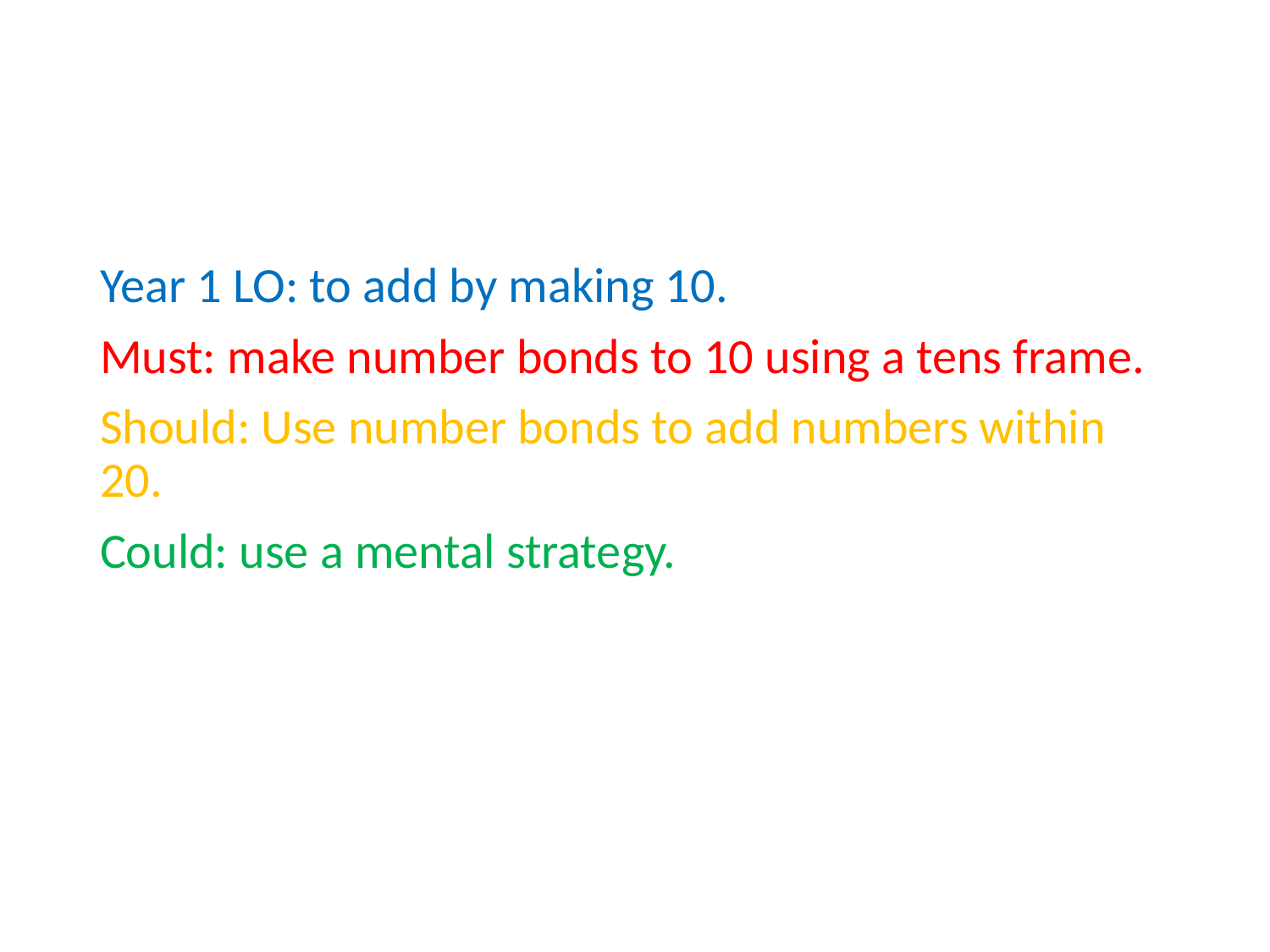

Year 1 LO: to add by making 10.
Must: make number bonds to 10 using a tens frame.
Should: Use number bonds to add numbers within 20.
Could: use a mental strategy.